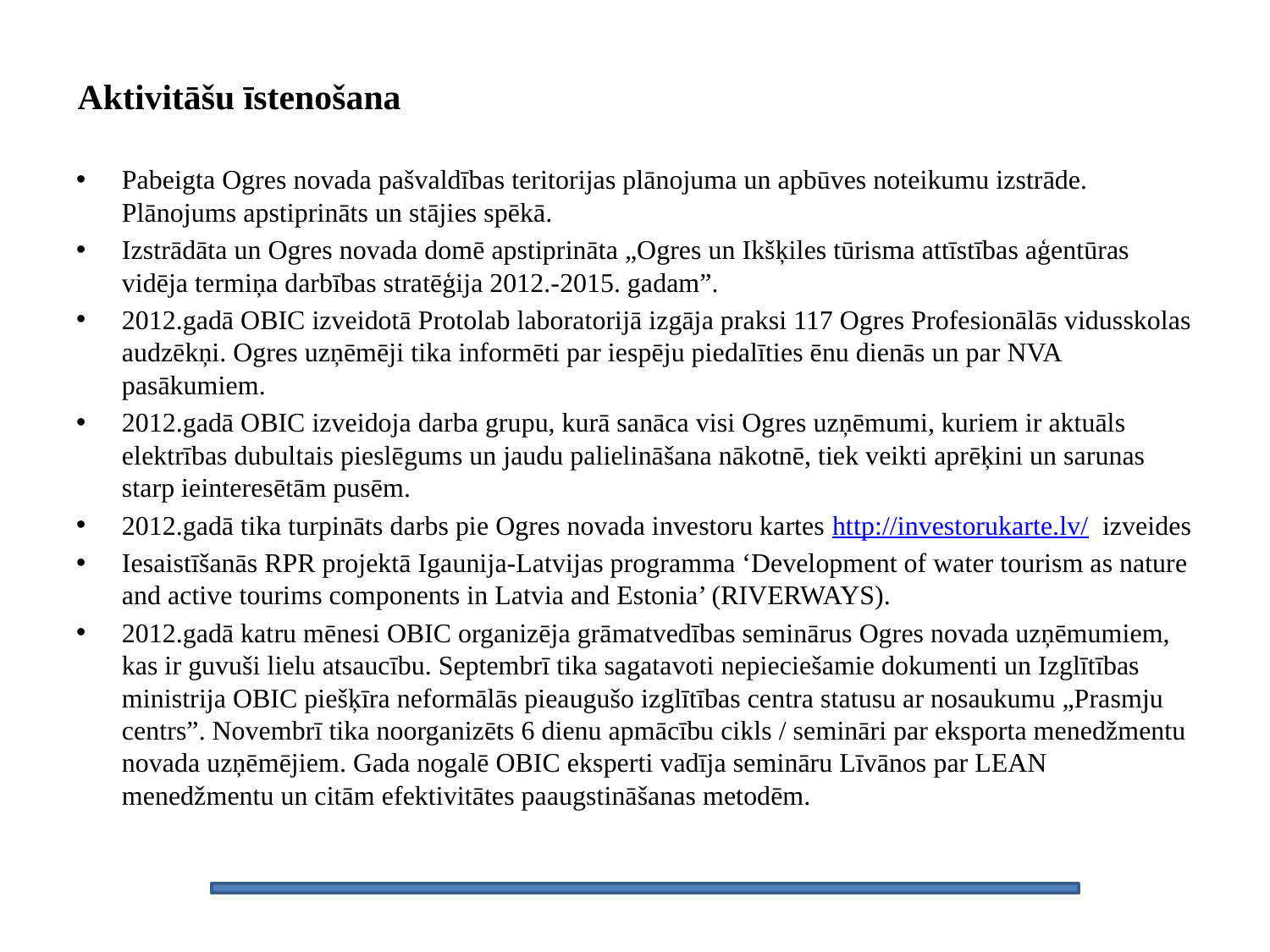

# Aktivitāšu īstenošana
Pabeigta Ogres novada pašvaldības teritorijas plānojuma un apbūves noteikumu izstrāde. Plānojums apstiprināts un stājies spēkā.
Izstrādāta un Ogres novada domē apstiprināta „Ogres un Ikšķiles tūrisma attīstības aģentūras vidēja termiņa darbības stratēģija 2012.-2015. gadam”.
2012.gadā OBIC izveidotā Protolab laboratorijā izgāja praksi 117 Ogres Profesionālās vidusskolas audzēkņi. Ogres uzņēmēji tika informēti par iespēju piedalīties ēnu dienās un par NVA pasākumiem.
2012.gadā OBIC izveidoja darba grupu, kurā sanāca visi Ogres uzņēmumi, kuriem ir aktuāls elektrības dubultais pieslēgums un jaudu palielināšana nākotnē, tiek veikti aprēķini un sarunas starp ieinteresētām pusēm.
2012.gadā tika turpināts darbs pie Ogres novada investoru kartes http://investorukarte.lv/  izveides
Iesaistīšanās RPR projektā Igaunija-Latvijas programma ‘Development of water tourism as nature and active tourims components in Latvia and Estonia’ (RIVERWAYS).
2012.gadā katru mēnesi OBIC organizēja grāmatvedības seminārus Ogres novada uzņēmumiem, kas ir guvuši lielu atsaucību. Septembrī tika sagatavoti nepieciešamie dokumenti un Izglītības ministrija OBIC piešķīra neformālās pieaugušo izglītības centra statusu ar nosaukumu „Prasmju centrs”. Novembrī tika noorganizēts 6 dienu apmācību cikls / semināri par eksporta menedžmentu novada uzņēmējiem. Gada nogalē OBIC eksperti vadīja semināru Līvānos par LEAN menedžmentu un citām efektivitātes paaugstināšanas metodēm.